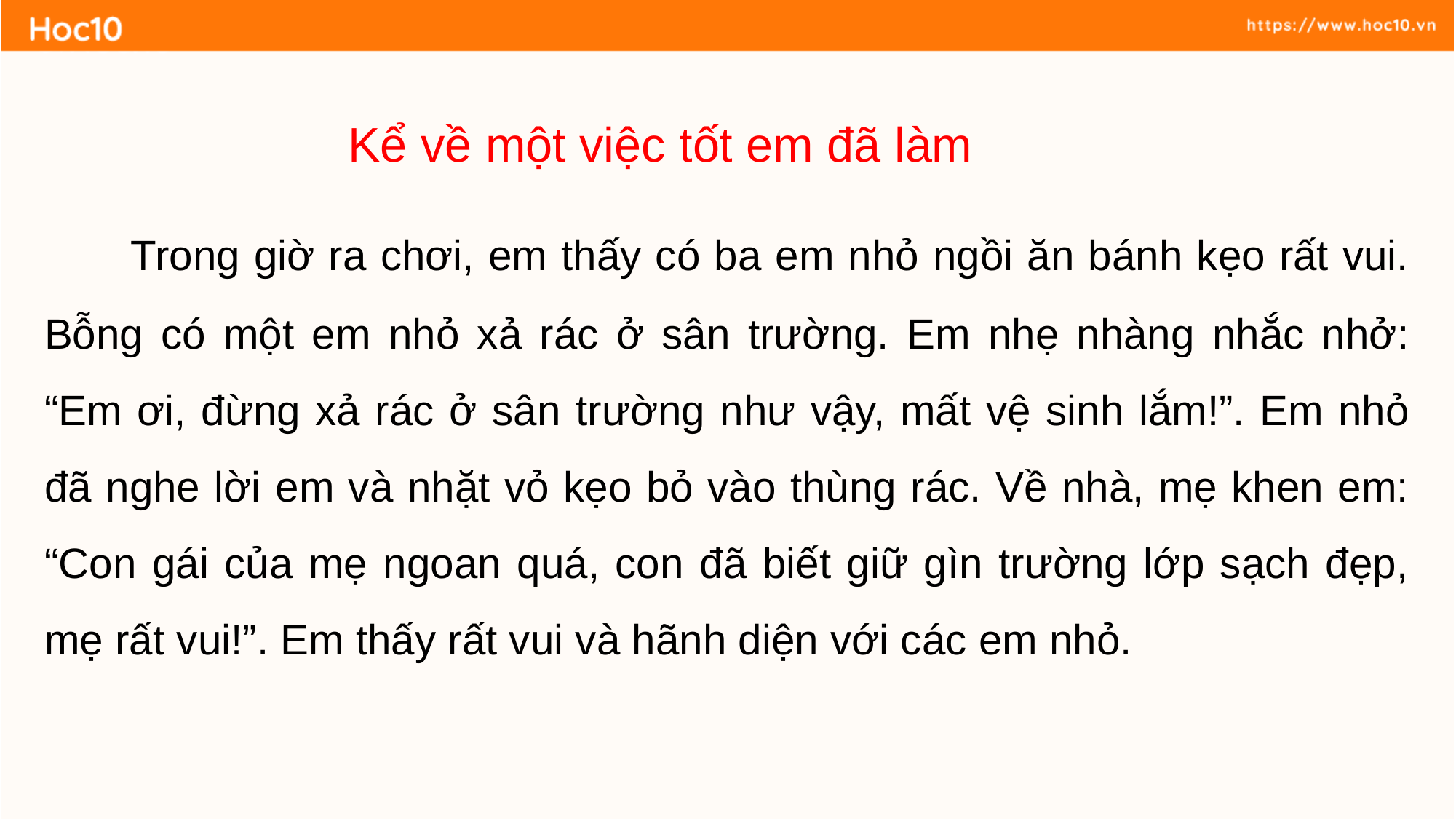

Kể về một việc tốt em đã làm
     Trong giờ ra chơi, em thấy có ba em nhỏ ngồi ăn bánh kẹo rất vui. Bỗng có một em nhỏ xả rác ở sân trường. Em nhẹ nhàng nhắc nhở: “Em ơi, đừng xả rác ở sân trường như vậy, mất vệ sinh lắm!”. Em nhỏ đã nghe lời em và nhặt vỏ kẹo bỏ vào thùng rác. Về nhà, mẹ khen em: “Con gái của mẹ ngoan quá, con đã biết giữ gìn trường lớp sạch đẹp, mẹ rất vui!”. Em thấy rất vui và hãnh diện với các em nhỏ.